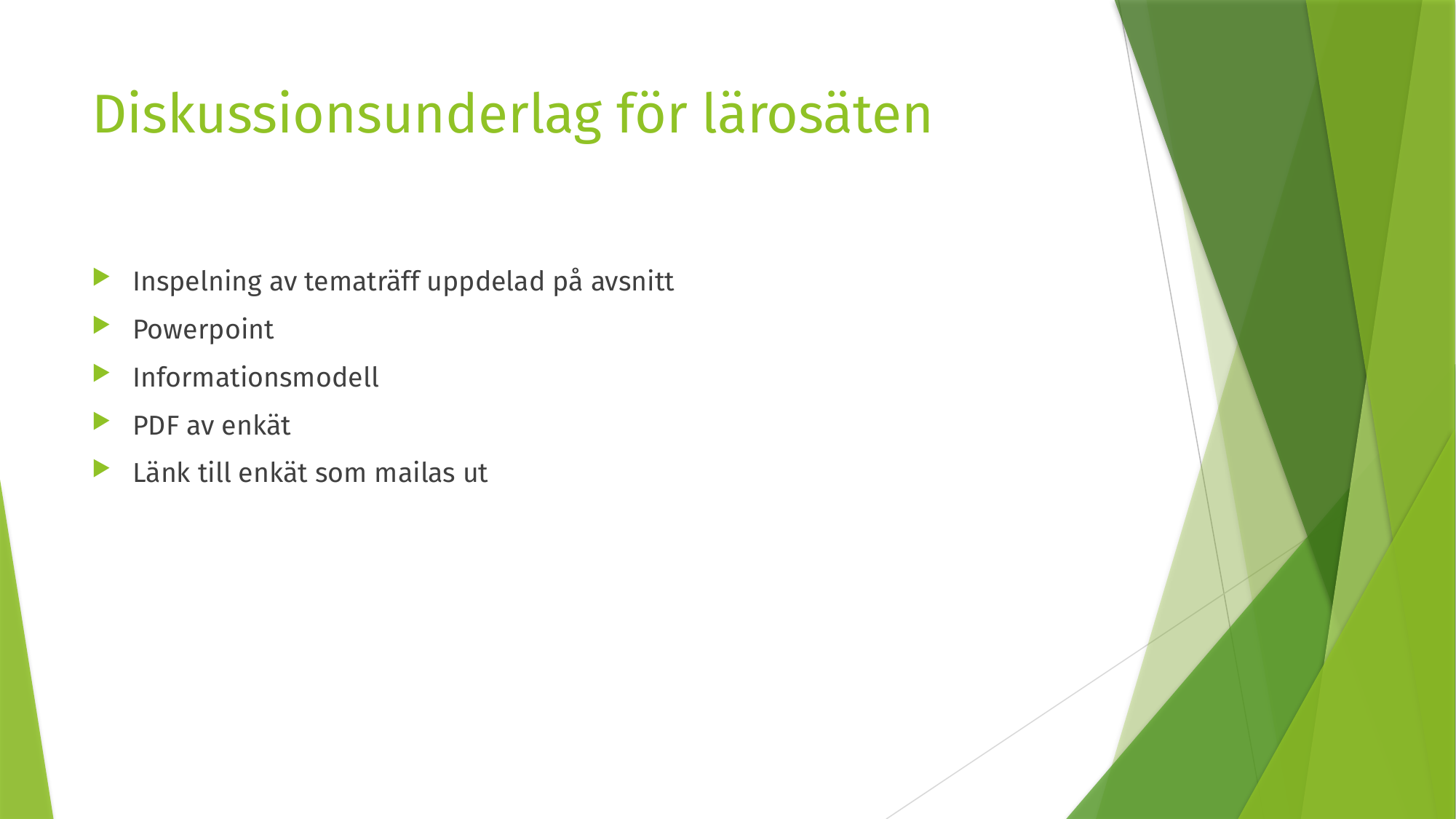

# Diskussionsunderlag för lärosäten
Inspelning av tematräff uppdelad på avsnitt
Powerpoint
Informationsmodell
PDF av enkät
Länk till enkät som mailas ut